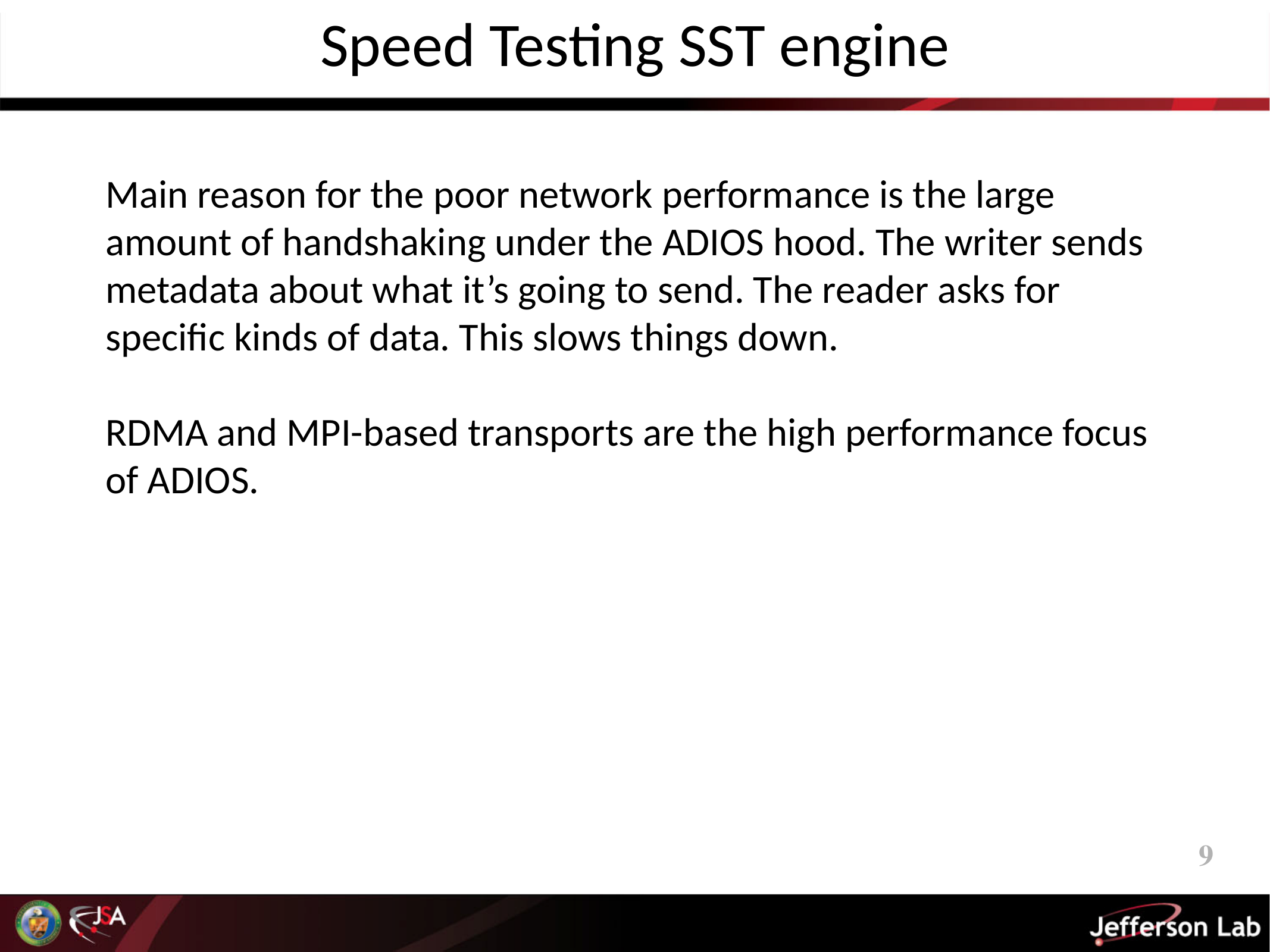

Speed Testing SST engine

Main reason for the poor network performance is the large amount of handshaking under the ADIOS hood. The writer sends metadata about what it’s going to send. The reader asks for specific kinds of data. This slows things down.

RDMA and MPI-based transports are the high performance focus of ADIOS.

9